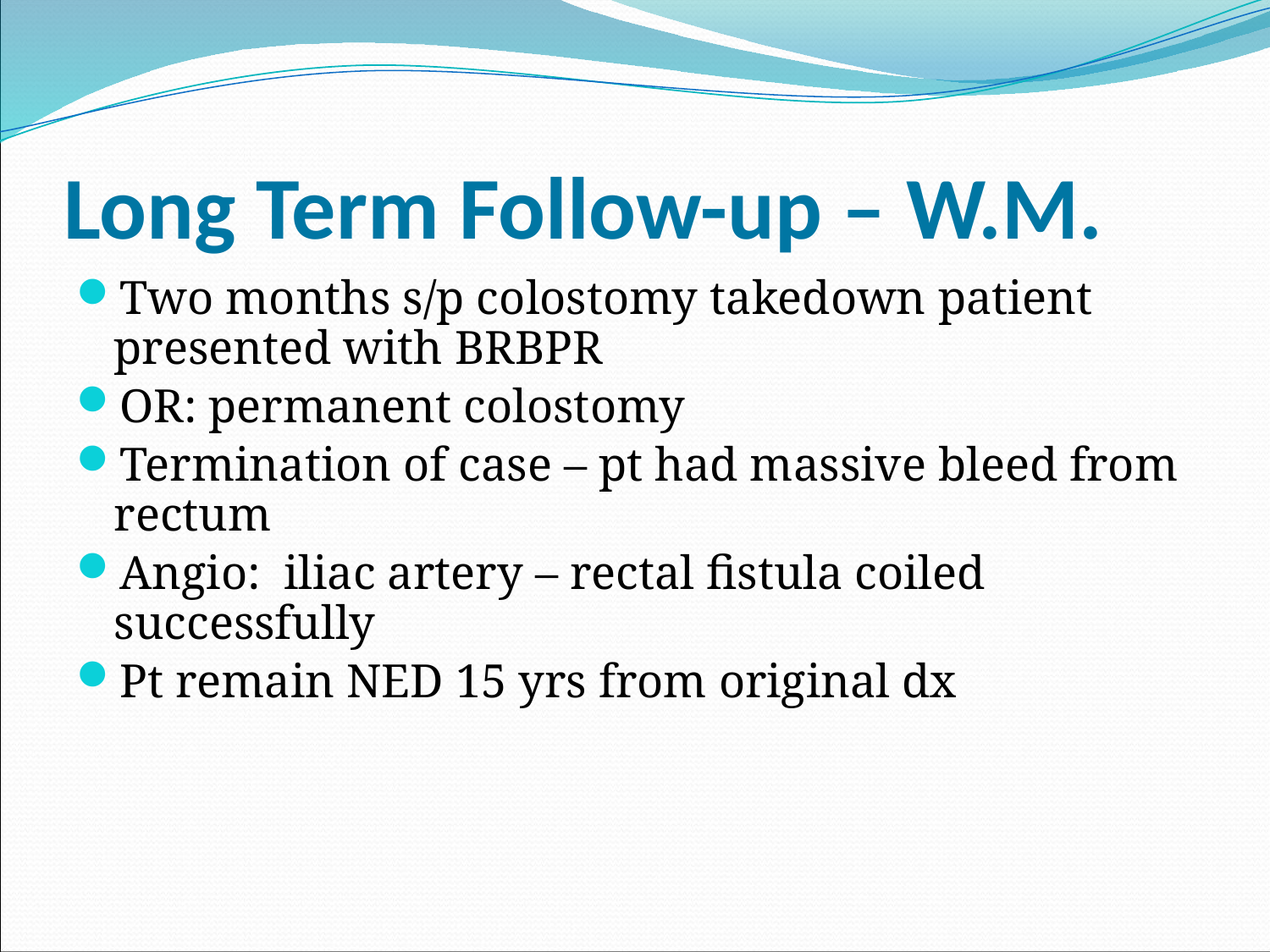

# Long Term Follow-up – W.M.
Two months s/p colostomy takedown patient presented with BRBPR
OR: permanent colostomy
Termination of case – pt had massive bleed from rectum
Angio:  iliac artery – rectal fistula coiled successfully
Pt remain NED 15 yrs from original dx